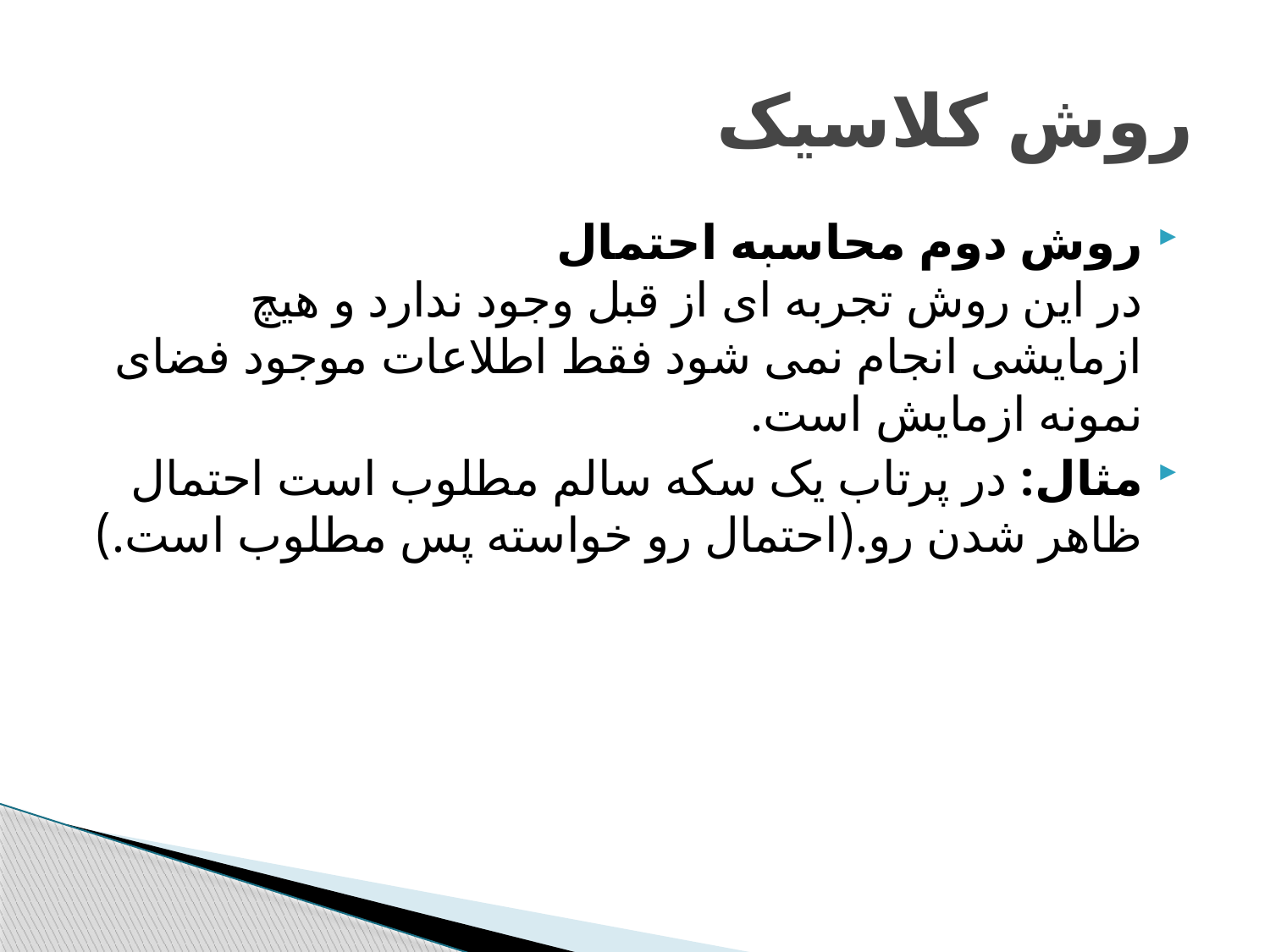

# روش کلاسیک
روش دوم محاسبه احتمال
در این روش تجربه ای از قبل وجود ندارد و هیچ ازمایشی انجام نمی شود فقط اطلاعات موجود فضای نمونه ازمایش است.
مثال: در پرتاب یک سکه سالم مطلوب است احتمال ظاهر شدن رو.(احتمال رو خواسته پس مطلوب است.)